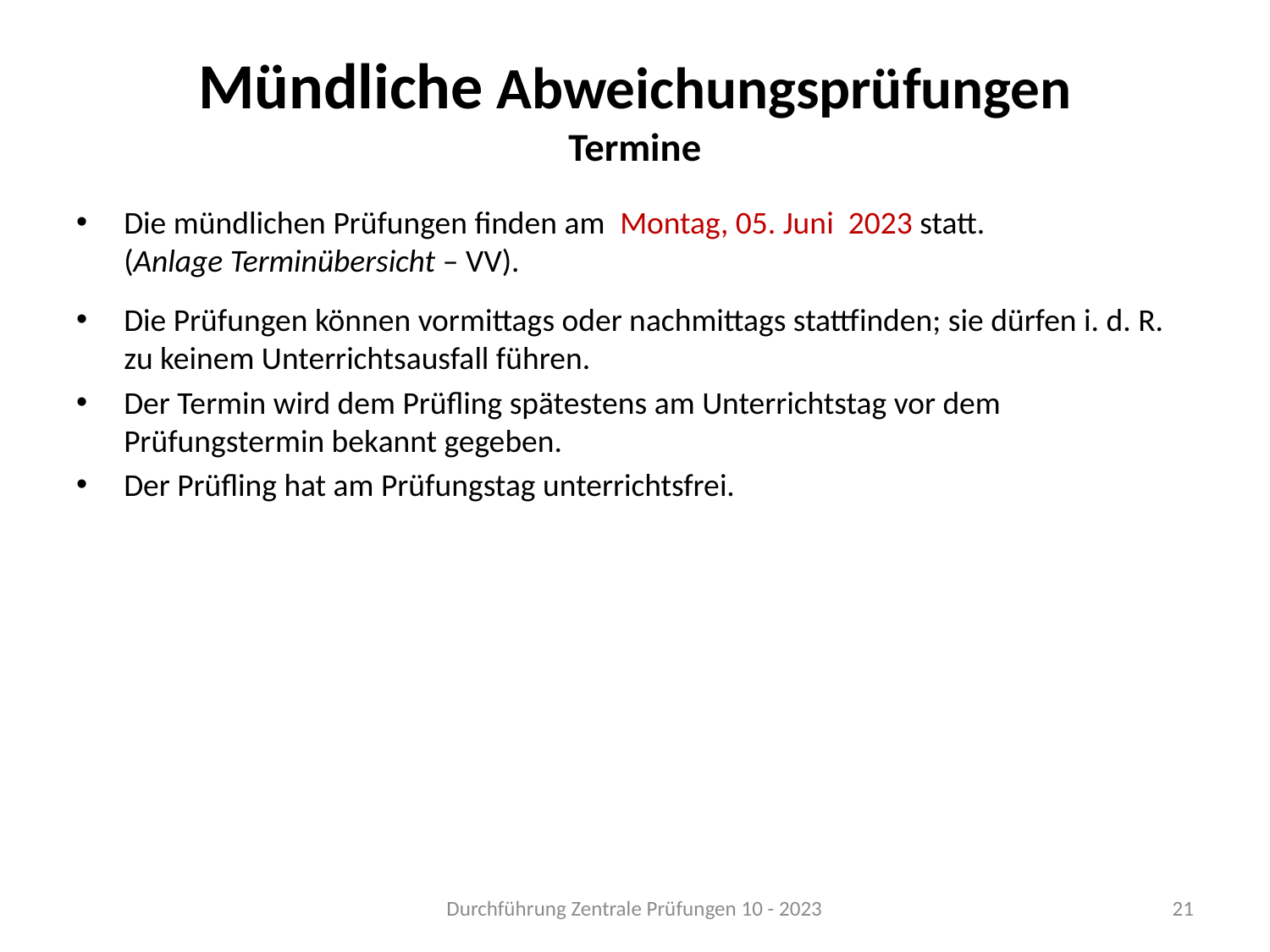

# Mündliche Abweichungsprüfungen Termine
Die mündlichen Prüfungen finden am  Montag, 05. Juni  2023 statt.
(Anlage Terminübersicht – VV).
Die Prüfungen können vormittags oder nachmittags stattfinden; sie dürfen i. d. R. zu keinem Unterrichtsausfall führen.
Der Termin wird dem Prüfling spätestens am Unterrichtstag vor dem Prüfungstermin bekannt gegeben.
Der Prüfling hat am Prüfungstag unterrichtsfrei.
Durchführung Zentrale Prüfungen 10 - 2023
21